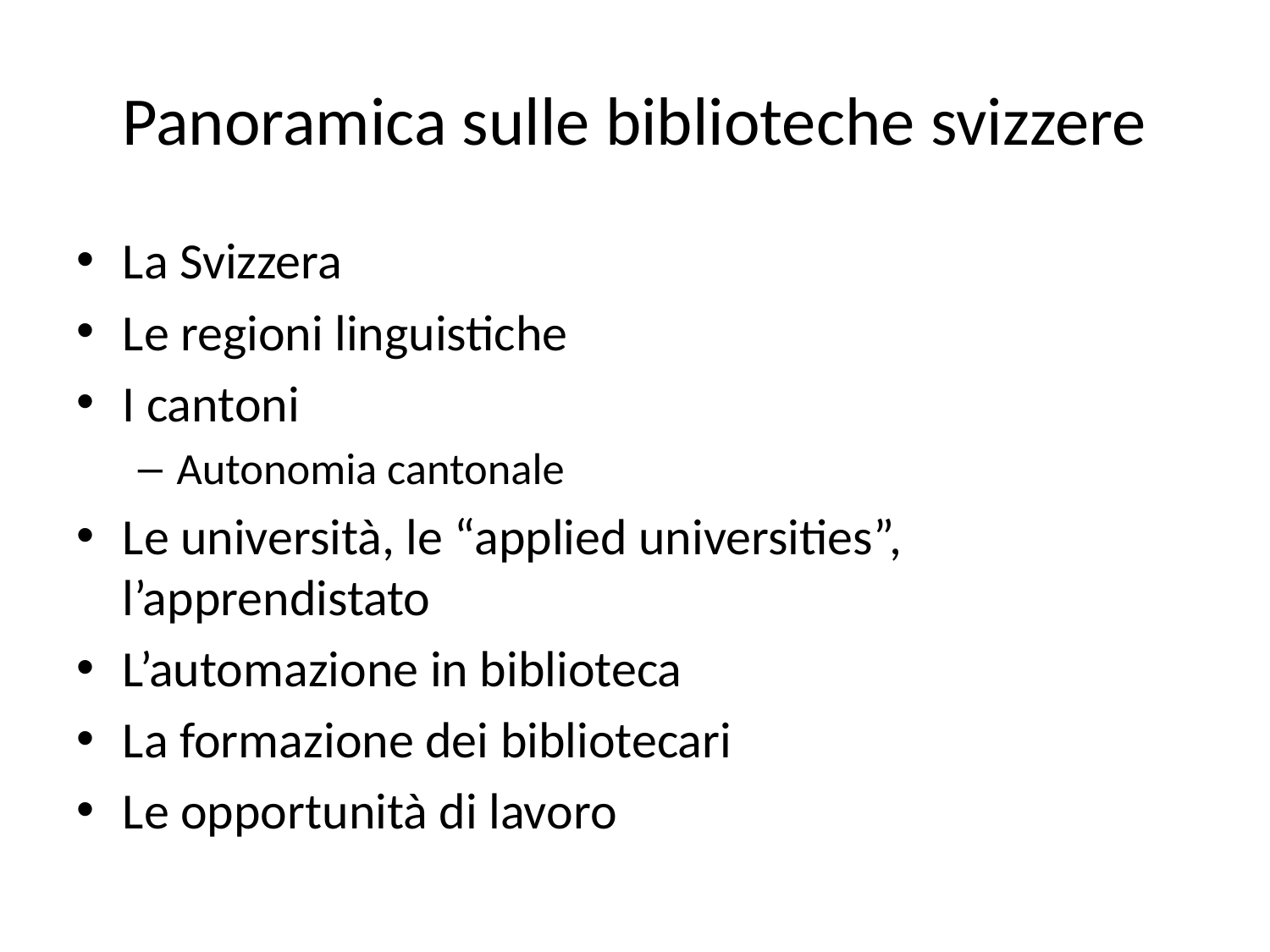

# Panoramica sulle biblioteche svizzere
La Svizzera
Le regioni linguistiche
I cantoni
Autonomia cantonale
Le università, le “applied universities”, l’apprendistato
L’automazione in biblioteca
La formazione dei bibliotecari
Le opportunità di lavoro